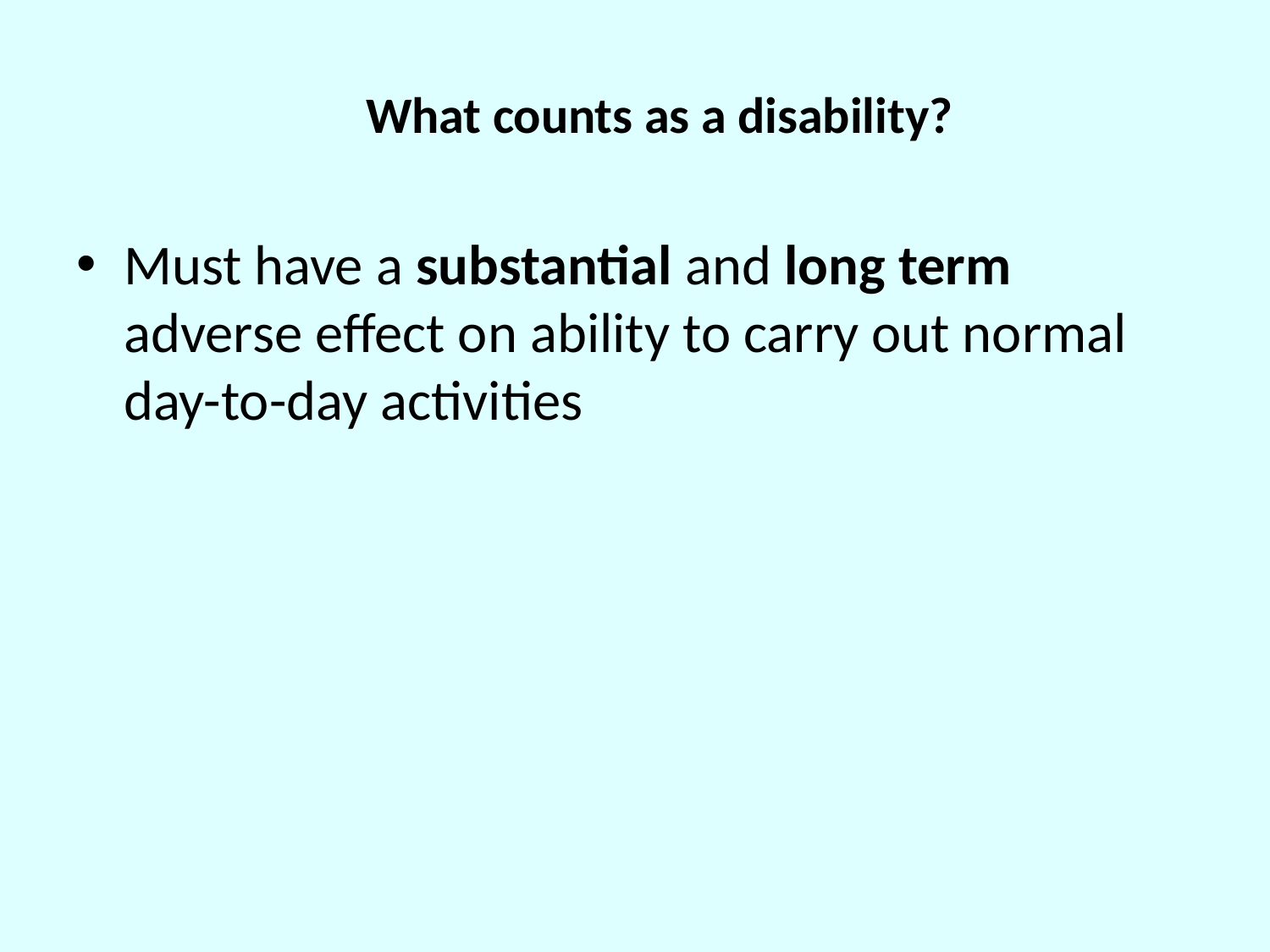

# What counts as a disability?
Must have a substantial and long term adverse effect on ability to carry out normal day-to-day activities